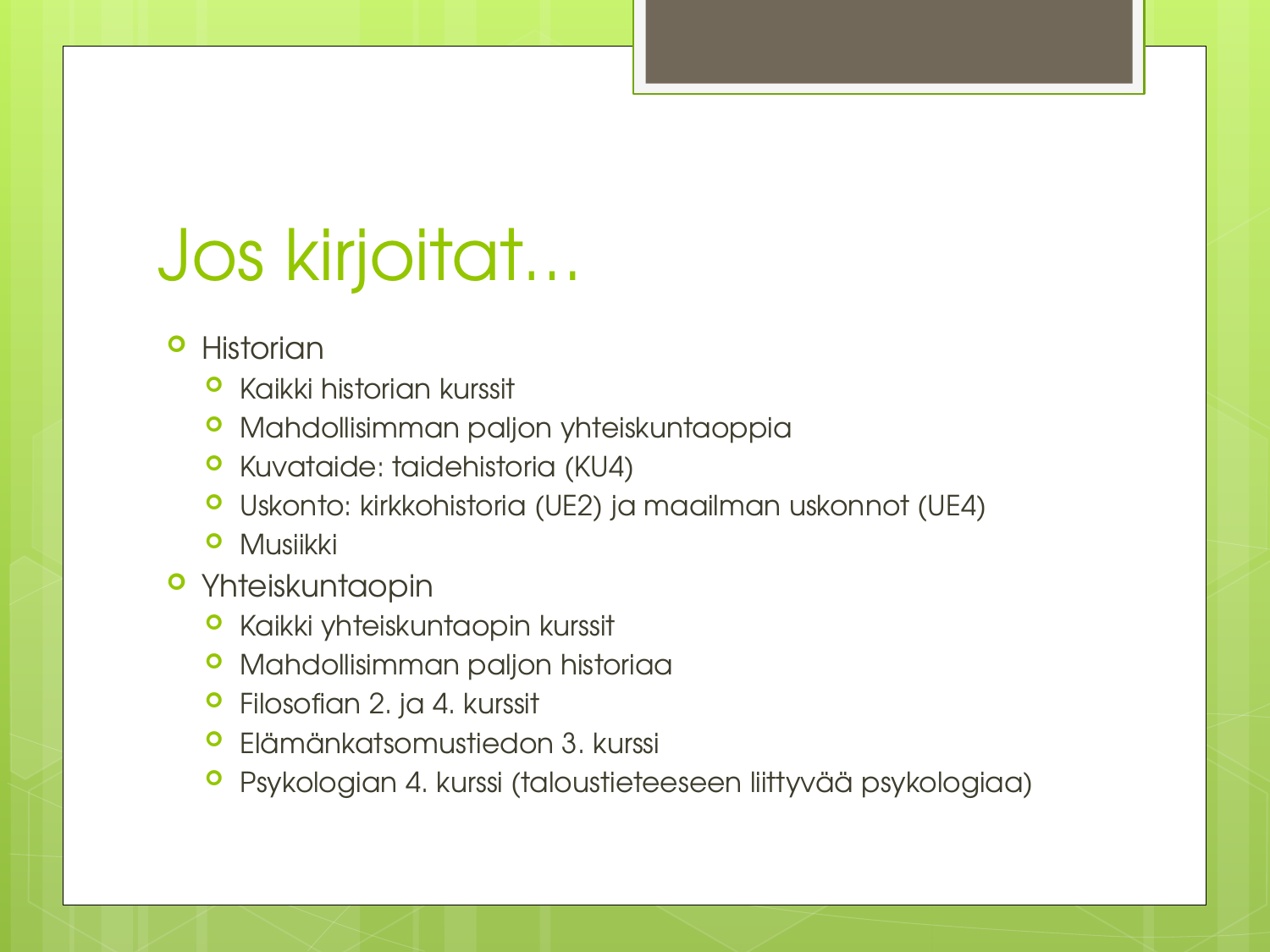

# Jos kirjoitat…
Historian
Kaikki historian kurssit
Mahdollisimman paljon yhteiskuntaoppia
Kuvataide: taidehistoria (KU4)
Uskonto: kirkkohistoria (UE2) ja maailman uskonnot (UE4)
Musiikki
Yhteiskuntaopin
Kaikki yhteiskuntaopin kurssit
Mahdollisimman paljon historiaa
Filosofian 2. ja 4. kurssit
Elämänkatsomustiedon 3. kurssi
Psykologian 4. kurssi (taloustieteeseen liittyvää psykologiaa)